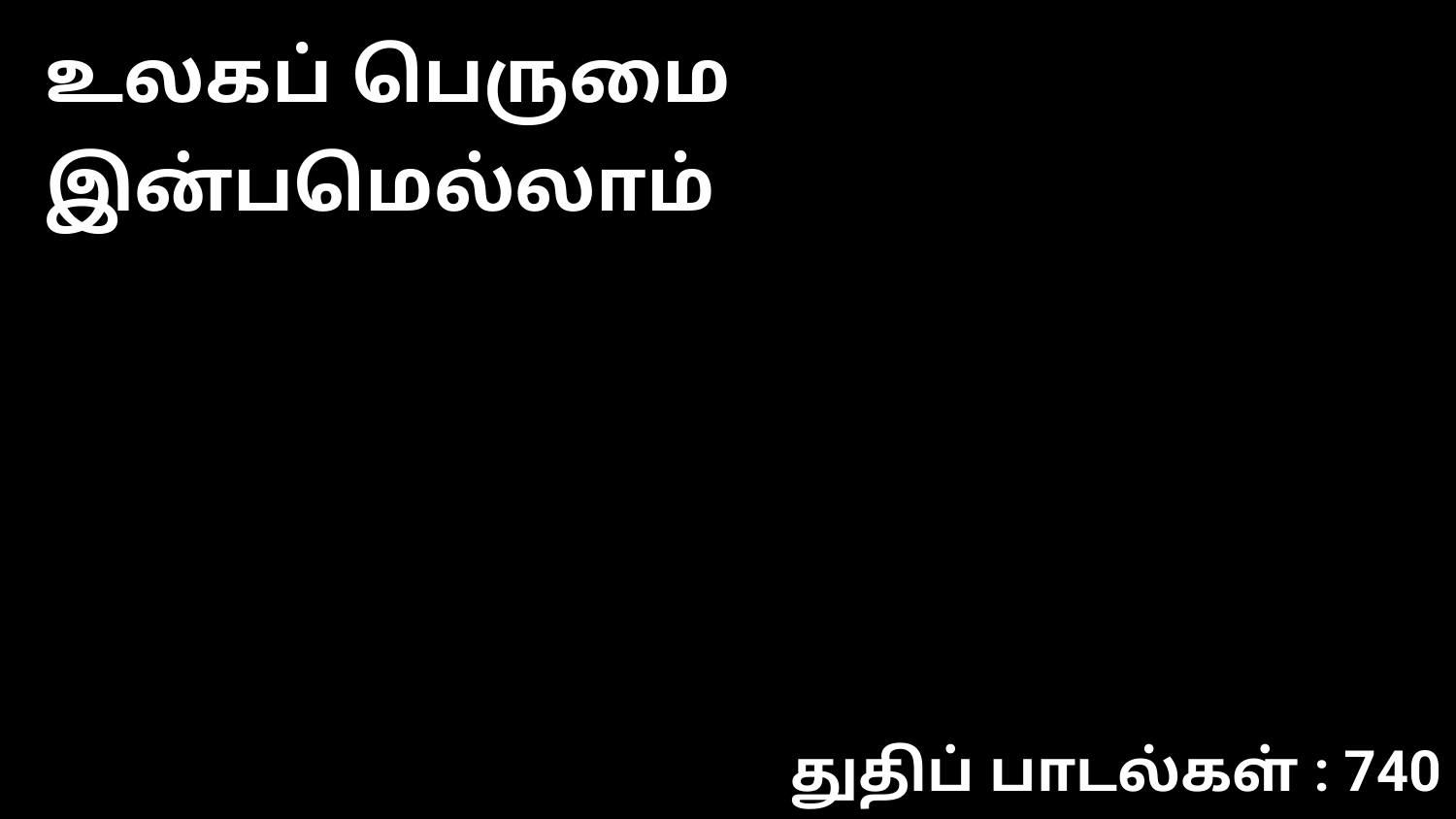

உலகப் பெருமை இன்பமெல்லாம்
துதிப் பாடல்கள் : 740